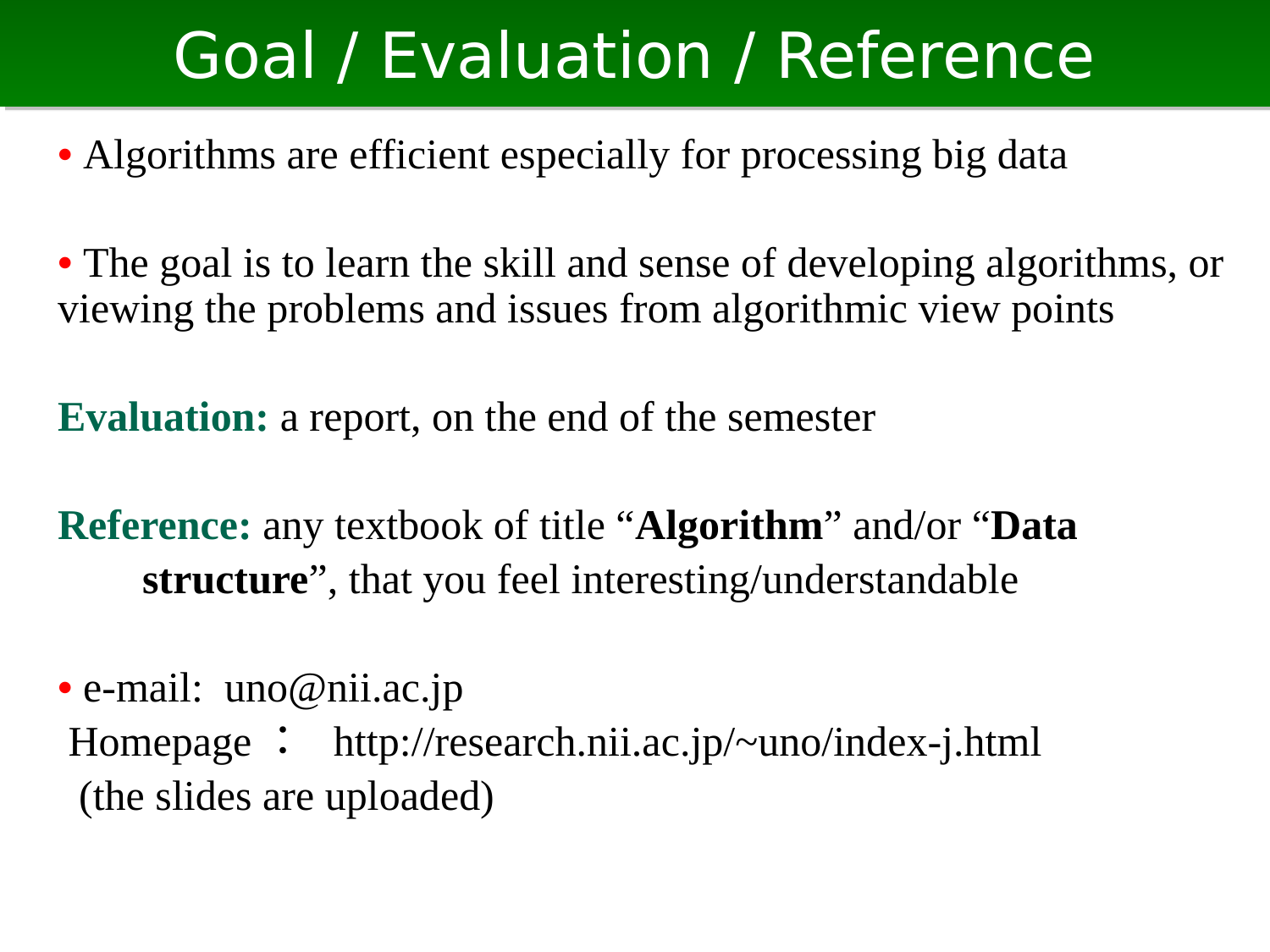

# Goal / Evaluation / Reference
• Algorithms are efficient especially for processing big data

• The goal is to learn the skill and sense of developing algorithms, or viewing the problems and issues from algorithmic view points

Evaluation: a report, on the end of the semester

Reference: any textbook of title “Algorithm” and/or “Data
        structure”, that you feel interesting/understandable

• e-mail:  uno@nii.ac.jp
 Homepage：  http://research.nii.ac.jp/~uno/index-j.html
  (the slides are uploaded)